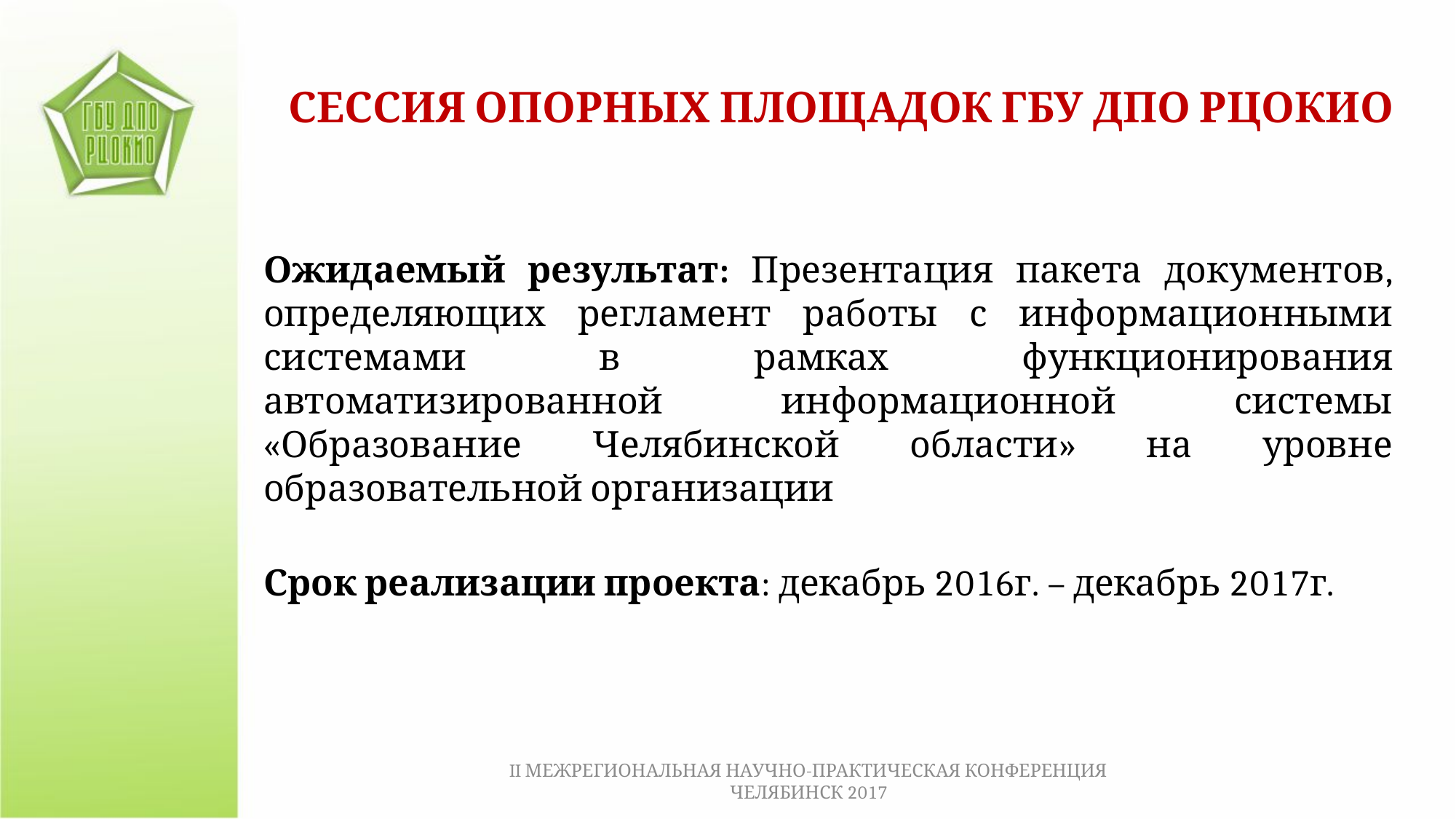

СЕССИЯ ОПОРНЫХ ПЛОЩАДОК ГБУ ДПО РЦОКИО
Ожидаемый результат: Презентация пакета документов, определяющих регламент работы с информационными системами в рамках функционирования автоматизированной информационной системы «Образование Челябинской области» на уровне образовательной организации

Срок реализации проекта: декабрь 2016г. – декабрь 2017г.
II МЕЖРЕГИОНАЛЬНАЯ НАУЧНО-ПРАКТИЧЕСКАЯ КОНФЕРЕНЦИЯ ЧЕЛЯБИНСК 2017